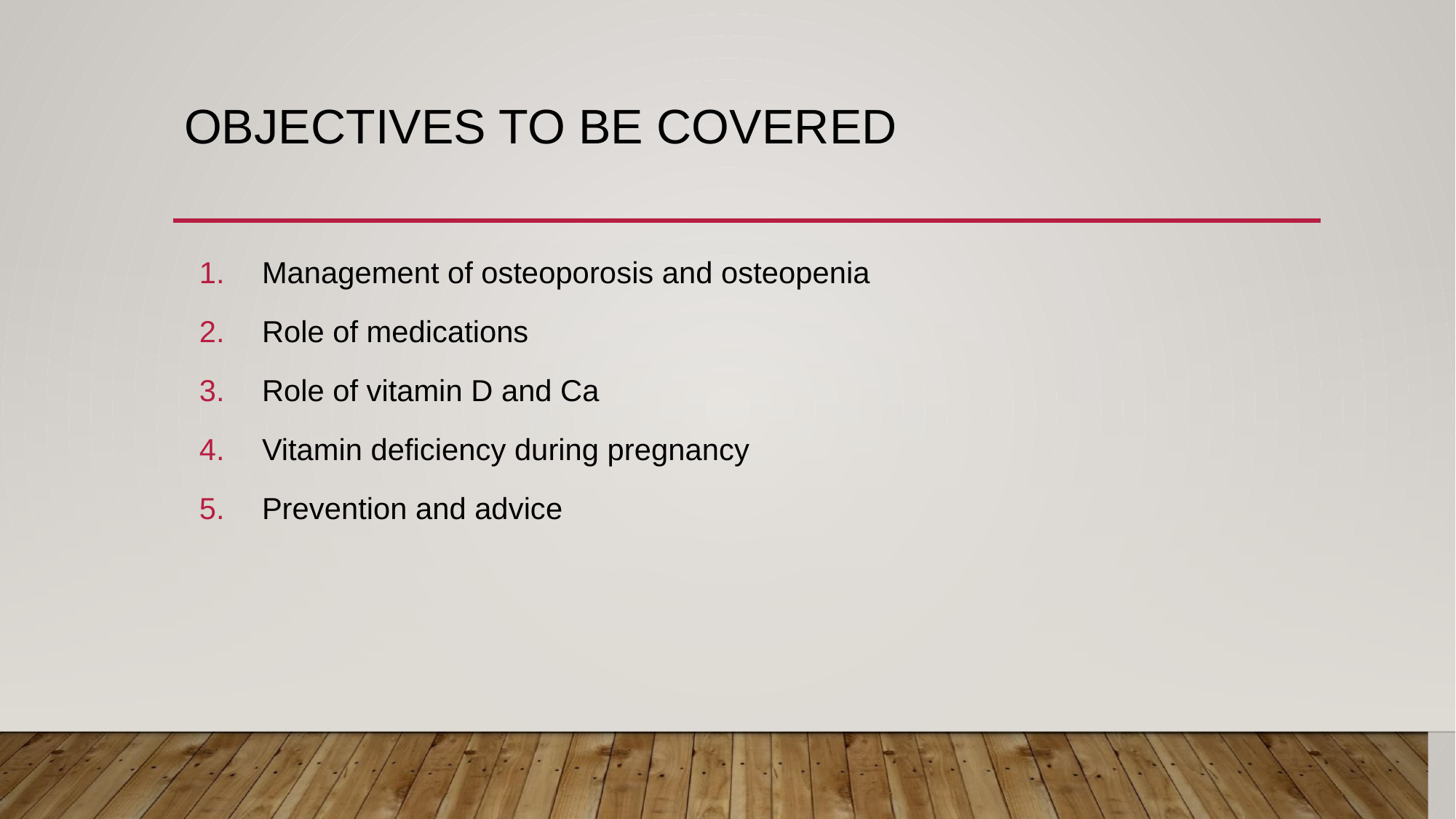

# OBJECTIVES TO BE COVERED
Management of osteoporosis and osteopenia
Role of medications
Role of vitamin D and Ca
Vitamin deficiency during pregnancy
Prevention and advice